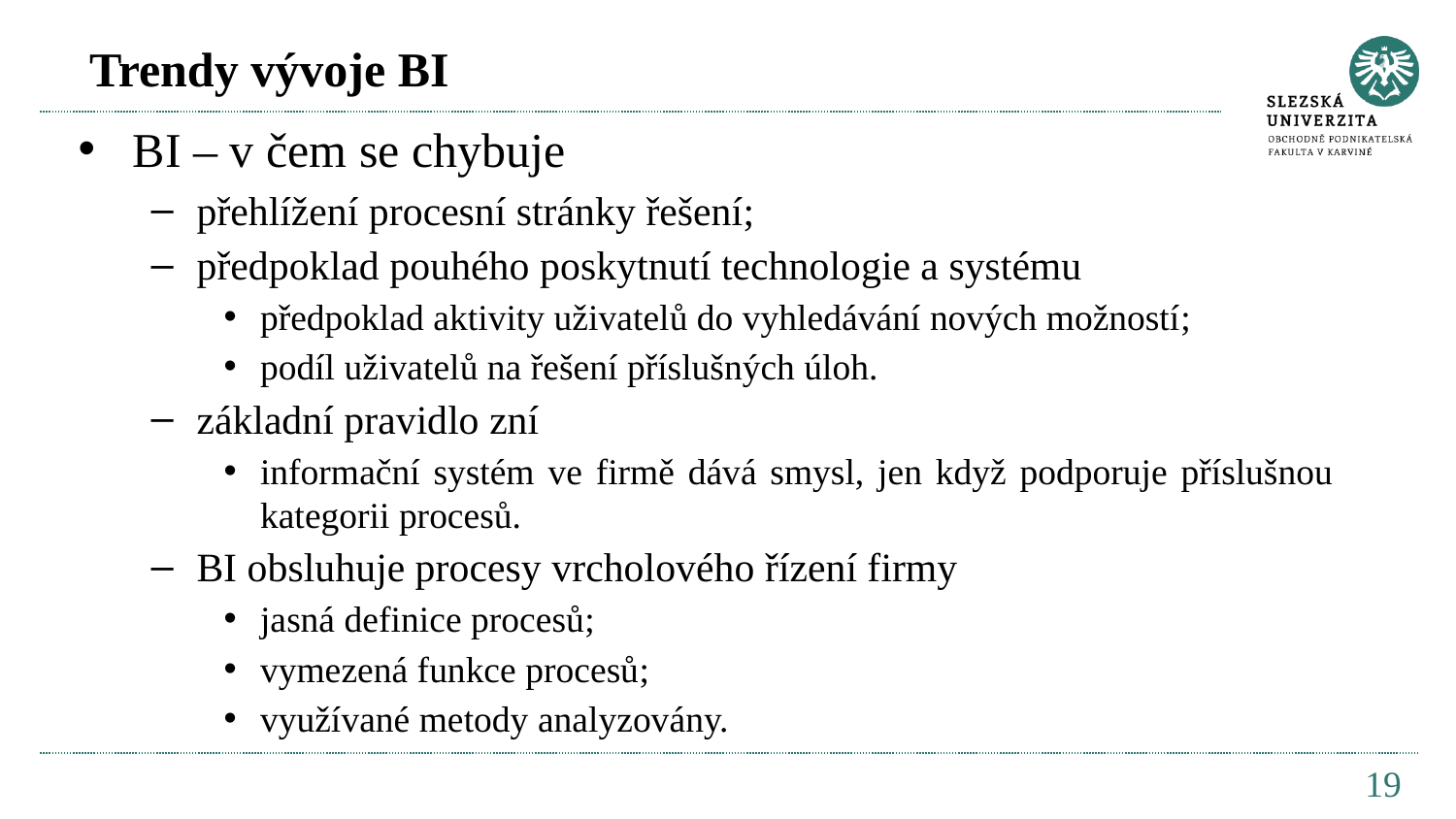

# Trendy vývoje BI
BI – v čem se chybuje
přehlížení procesní stránky řešení;
předpoklad pouhého poskytnutí technologie a systému
předpoklad aktivity uživatelů do vyhledávání nových možností;
podíl uživatelů na řešení příslušných úloh.
základní pravidlo zní
informační systém ve firmě dává smysl, jen když podporuje příslušnou kategorii procesů.
BI obsluhuje procesy vrcholového řízení firmy
jasná definice procesů;
vymezená funkce procesů;
využívané metody analyzovány.

19